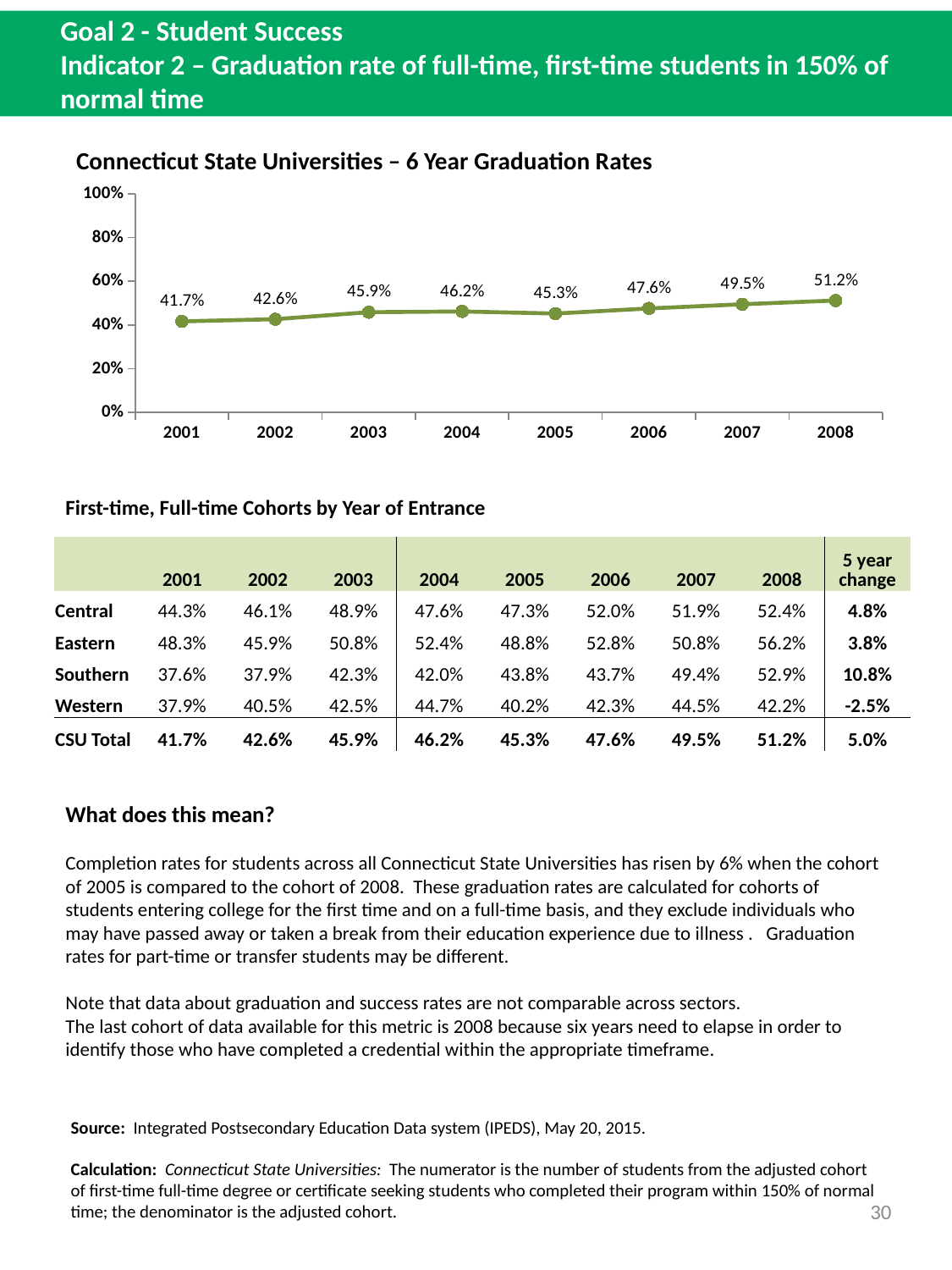

# Goal 2 - Student Success Indicator 2 – Graduation rate of full-time, first-time students in 150% of normal time

Connecticut State Universities – 6 Year Graduation Rates

### Chart

| Category | Graduation Rate |
|---|---|
| 2001 | 0.41659007352941174 |
| 2002 | 0.4262635587352873 |
| 2003 | 0.4585281811469358 |
| 2004 | 0.46209809903778454 |
| 2005 | 0.4525035095928872 |
| 2006 | 0.4758011049723757 |
| 2007 | 0.49502102235007744 |
| 2008 | 0.5121512151215122 |
First-time, Full-time Cohorts by Year of Entrance
|  | 2001 | 2002 | 2003 | 2004 | 2005 | 2006 | 2007 | 2008 | 5 year change |
| --- | --- | --- | --- | --- | --- | --- | --- | --- | --- |
| Central | 44.3% | 46.1% | 48.9% | 47.6% | 47.3% | 52.0% | 51.9% | 52.4% | 4.8% |
| Eastern | 48.3% | 45.9% | 50.8% | 52.4% | 48.8% | 52.8% | 50.8% | 56.2% | 3.8% |
| Southern | 37.6% | 37.9% | 42.3% | 42.0% | 43.8% | 43.7% | 49.4% | 52.9% | 10.8% |
| Western | 37.9% | 40.5% | 42.5% | 44.7% | 40.2% | 42.3% | 44.5% | 42.2% | -2.5% |
| CSU Total | 41.7% | 42.6% | 45.9% | 46.2% | 45.3% | 47.6% | 49.5% | 51.2% | 5.0% |
What does this mean?

Completion rates for students across all Connecticut State Universities has risen by 6% when the cohort of 2005 is compared to the cohort of 2008.  These graduation rates are calculated for cohorts of students entering college for the first time and on a full-time basis, and they exclude individuals who may have passed away or taken a break from their education experience due to illness .   Graduation rates for part-time or transfer students may be different.

Note that data about graduation and success rates are not comparable across sectors.
The last cohort of data available for this metric is 2008 because six years need to elapse in order to identify those who have completed a credential within the appropriate timeframe.

Source:  Integrated Postsecondary Education Data system (IPEDS), May 20, 2015.

Calculation:  Connecticut State Universities:  The numerator is the number of students from the adjusted cohort of first-time full-time degree or certificate seeking students who completed their program within 150% of normal time; the denominator is the adjusted cohort.
30